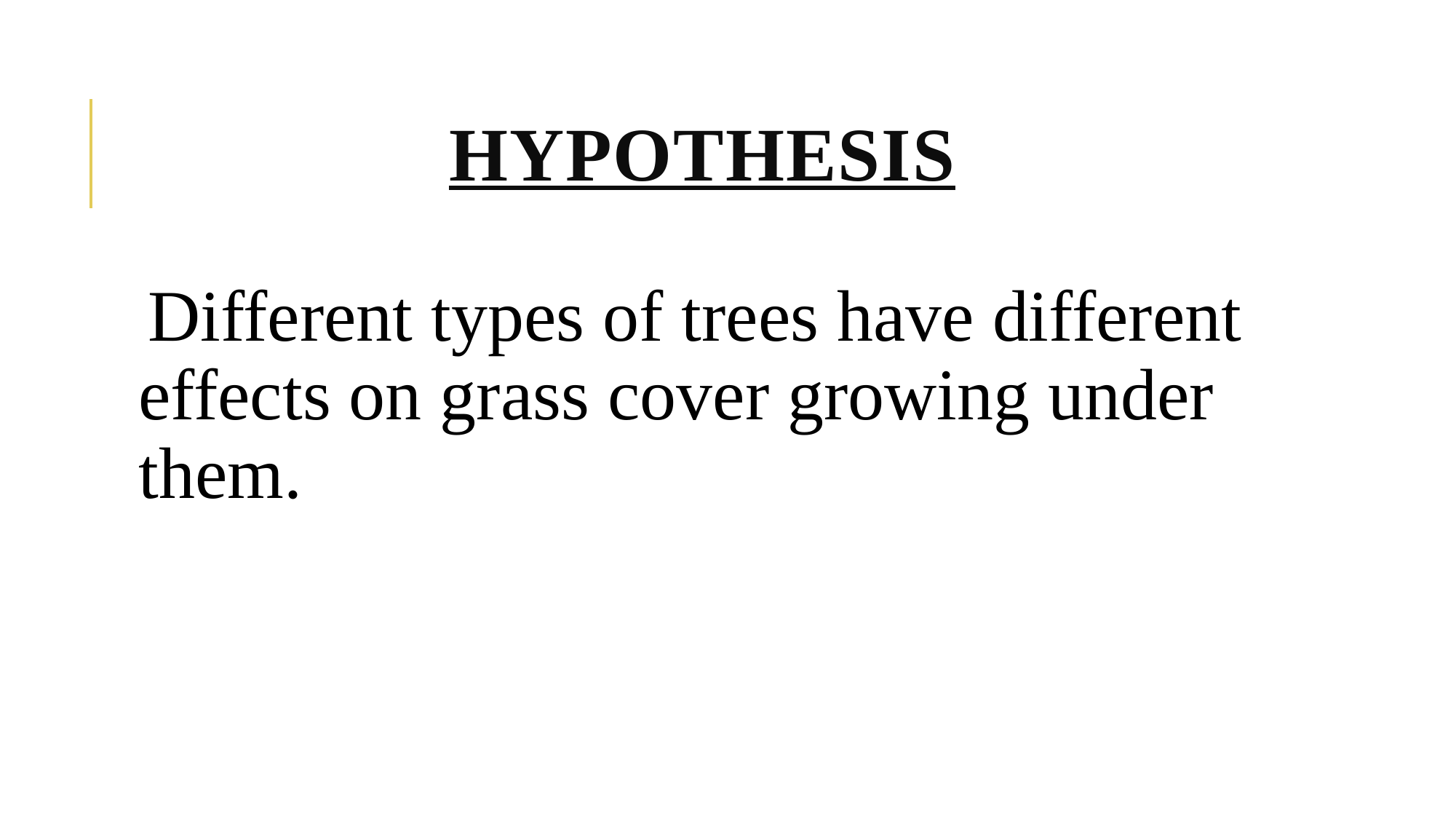

# HYPOTHESIS
Different types of trees have different effects on grass cover growing under them.